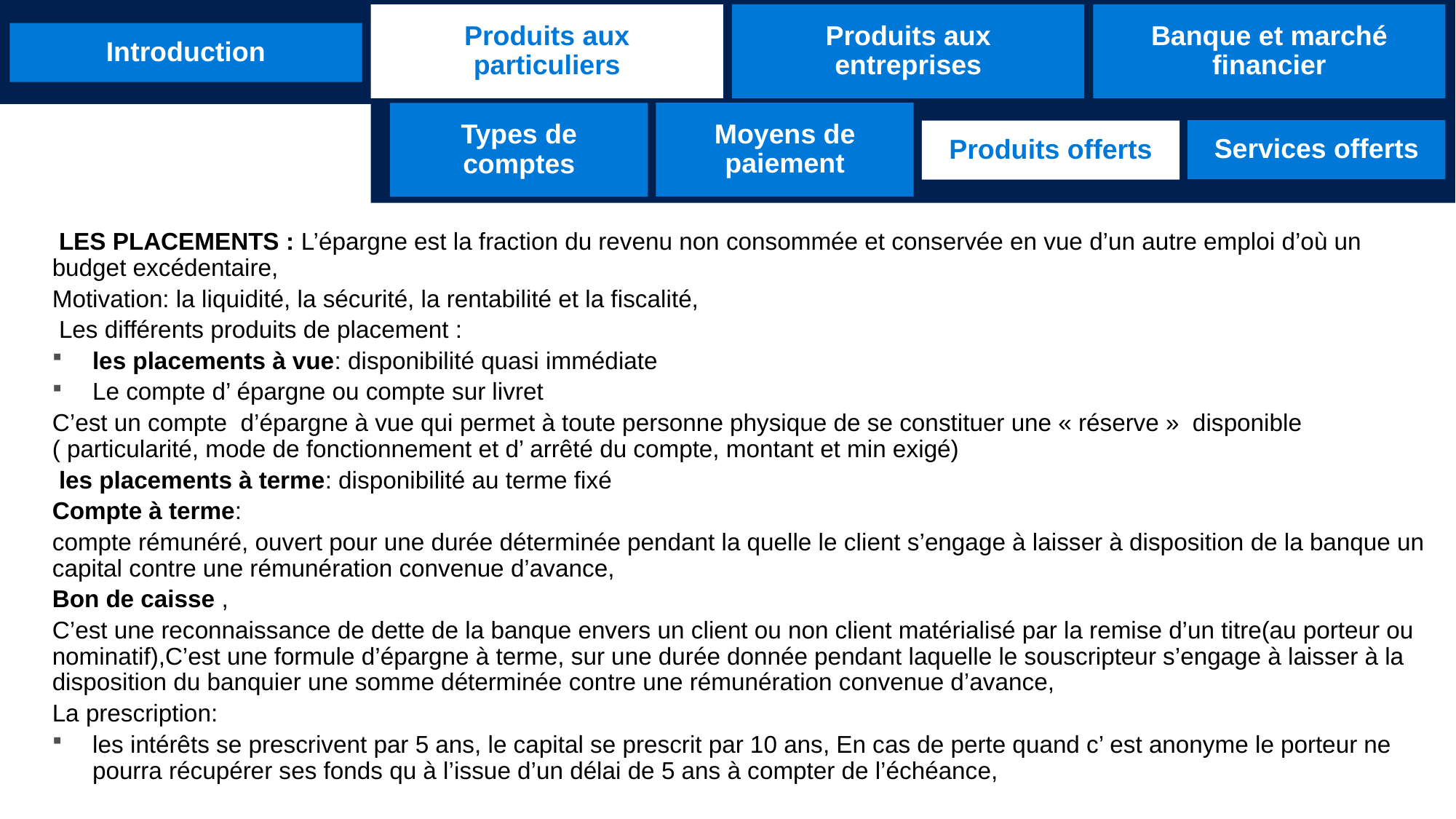

Produits aux particuliers
Produits aux entreprises
Banque et marché financier
Introduction

Moyens de paiement
Types de comptes
Services offerts
Produits offerts
 LES PLACEMENTS : L’épargne est la fraction du revenu non consommée et conservée en vue d’un autre emploi d’où un budget excédentaire,
Motivation: la liquidité, la sécurité, la rentabilité et la fiscalité,
 Les différents produits de placement :
les placements à vue: disponibilité quasi immédiate
Le compte d’ épargne ou compte sur livret
C’est un compte  d’épargne à vue qui permet à toute personne physique de se constituer une « réserve »  disponible ( particularité, mode de fonctionnement et d’ arrêté du compte, montant et min exigé)
 les placements à terme: disponibilité au terme fixé
Compte à terme:
compte rémunéré, ouvert pour une durée déterminée pendant la quelle le client s’engage à laisser à disposition de la banque un capital contre une rémunération convenue d’avance,
Bon de caisse ,
C’est une reconnaissance de dette de la banque envers un client ou non client matérialisé par la remise d’un titre(au porteur ou nominatif),C’est une formule d’épargne à terme, sur une durée donnée pendant laquelle le souscripteur s’engage à laisser à la disposition du banquier une somme déterminée contre une rémunération convenue d’avance,
La prescription:
les intérêts se prescrivent par 5 ans, le capital se prescrit par 10 ans, En cas de perte quand c’ est anonyme le porteur ne pourra récupérer ses fonds qu à l’issue d’un délai de 5 ans à compter de l’échéance,